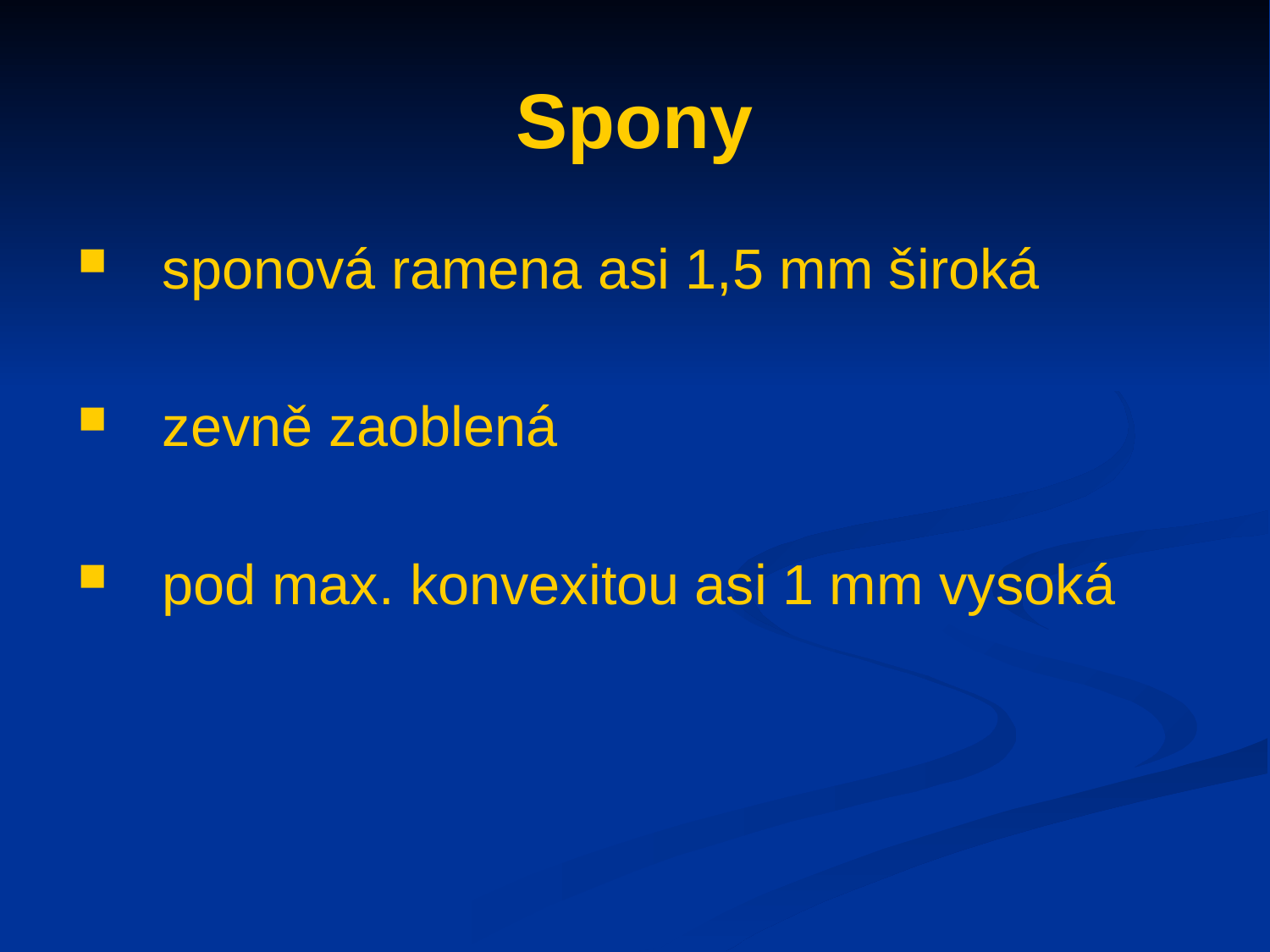

# Spony
sponová ramena asi 1,5 mm široká

zevně zaoblená

pod max. konvexitou asi 1 mm vysoká